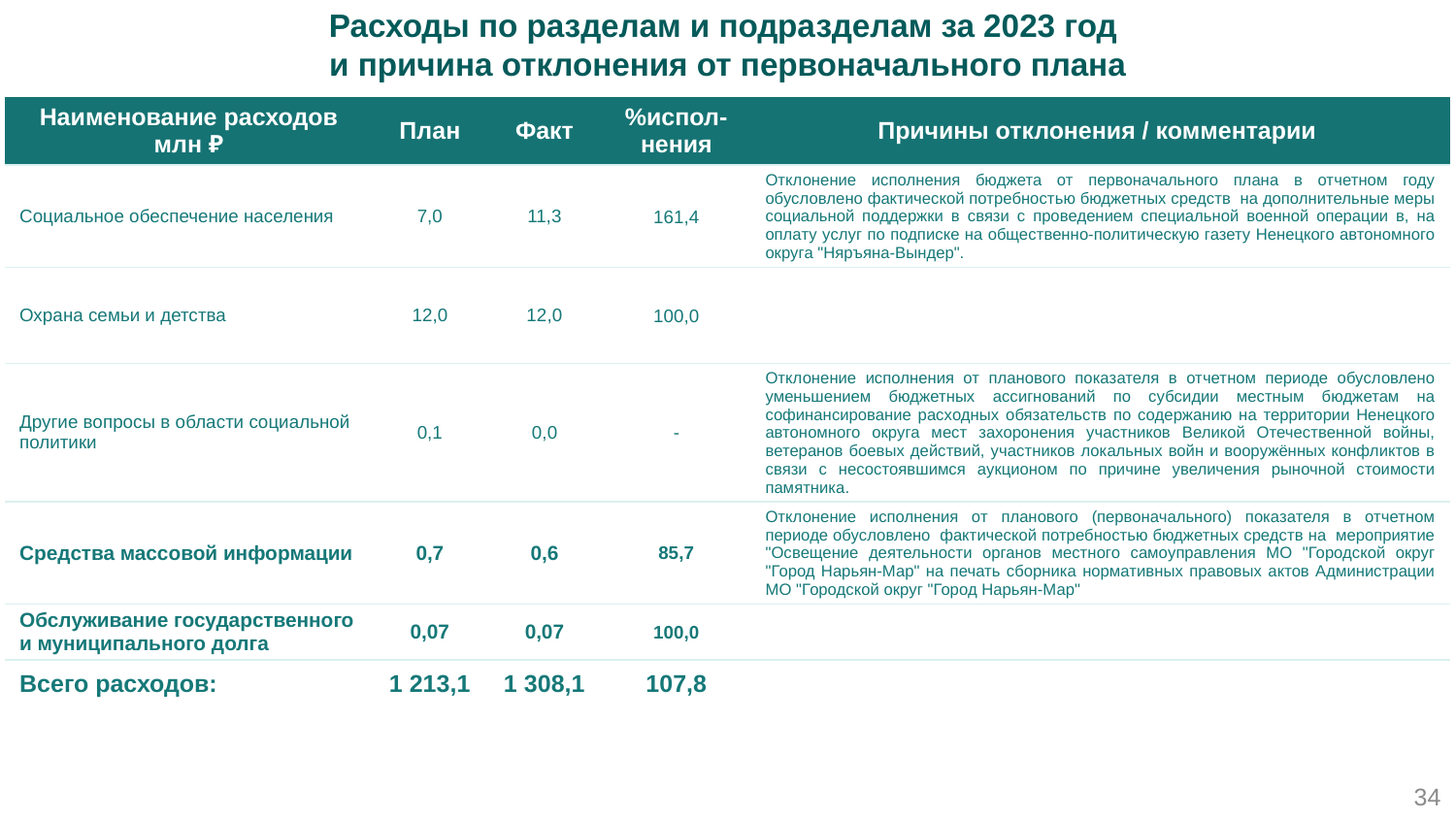

Расходы по разделам и подразделам за 2023 год
и причина отклонения от первоначального плана

| Наименование расходов млн ₽ | План | Факт | %испол-нения | Причины отклонения / комментарии |
| --- | --- | --- | --- | --- |
| Социальное обеспечение населения | 7,0 | 11,3 | 161,4 | Отклонение исполнения бюджета от первоначального плана в отчетном году обусловлено фактической потребностью бюджетных средств на дополнительные меры социальной поддержки в связи с проведением специальной военной операции в, на оплату услуг по подписке на общественно-политическую газету Ненецкого автономного округа "Няръяна-Вындер". |
| Охрана семьи и детства | 12,0 | 12,0 | 100,0 |  |
| Другие вопросы в области социальной политики | 0,1 | 0,0 | - | Отклонение исполнения от планового показателя в отчетном периоде обусловлено уменьшением бюджетных ассигнований по субсидии местным бюджетам на софинансирование расходных обязательств по содержанию на территории Ненецкого автономного округа мест захоронения участников Великой Отечественной войны, ветеранов боевых действий, участников локальных войн и вооружённых конфликтов в связи с несостоявшимся аукционом по причине увеличения рыночной стоимости памятника. |
| Средства массовой информации | 0,7 | 0,6 | 85,7 | Отклонение исполнения от планового (первоначального) показателя в отчетном периоде обусловлено фактической потребностью бюджетных средств на мероприятие "Освещение деятельности органов местного самоуправления МО "Городской округ "Город Нарьян-Мар" на печать сборника нормативных правовых актов Администрации МО "Городской округ "Город Нарьян-Мар" |
| Обслуживание государственного и муниципального долга | 0,07 | 0,07 | 100,0 |  |
| Всего расходов: | 1 213,1 | 1 308,1 | 107,8 |  |
34